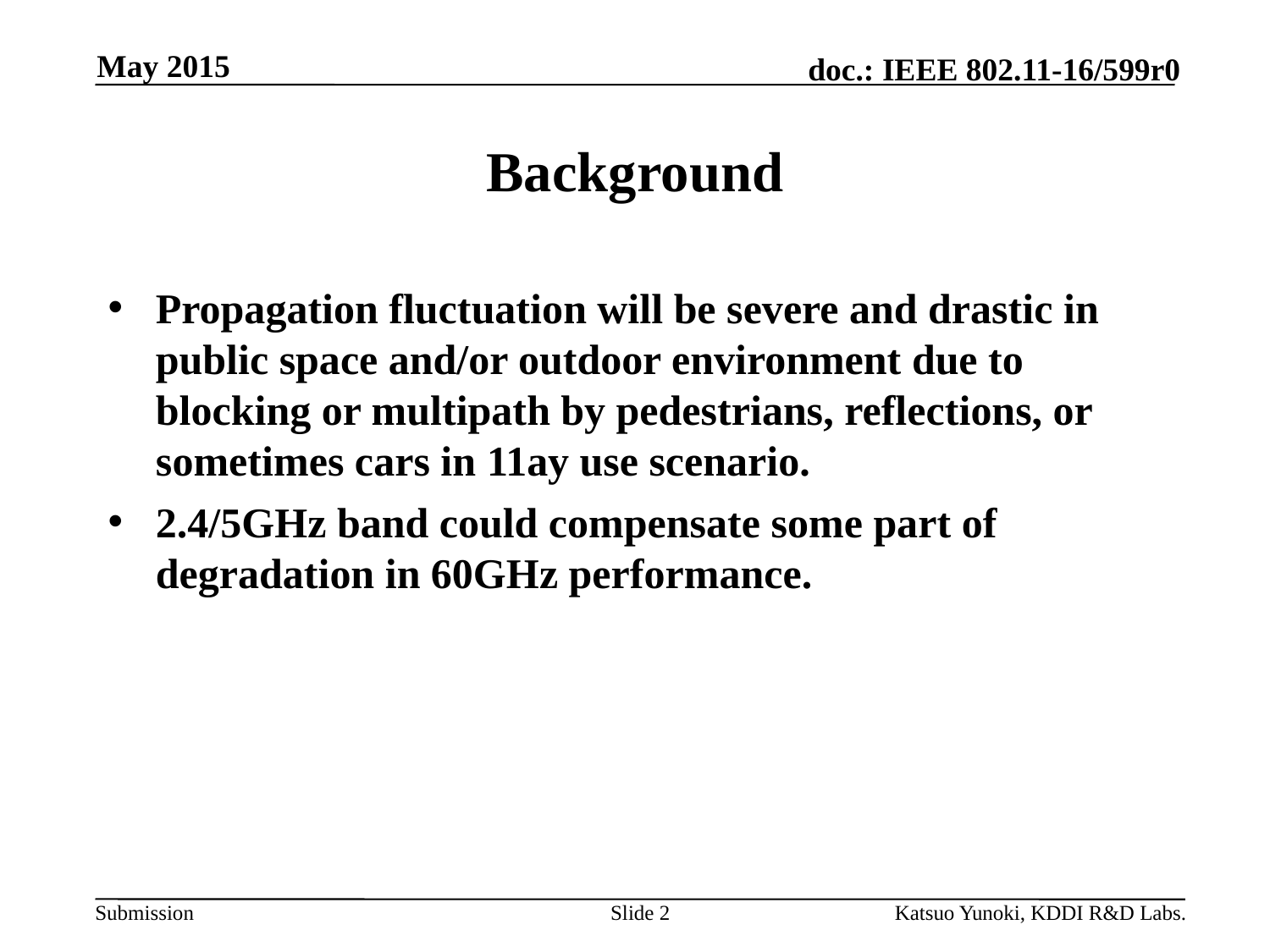

May 2015
# Background
Propagation fluctuation will be severe and drastic in public space and/or outdoor environment due to blocking or multipath by pedestrians, reflections, or sometimes cars in 11ay use scenario.
2.4/5GHz band could compensate some part of degradation in 60GHz performance.
Slide 2
Katsuo Yunoki, KDDI R&D Labs.